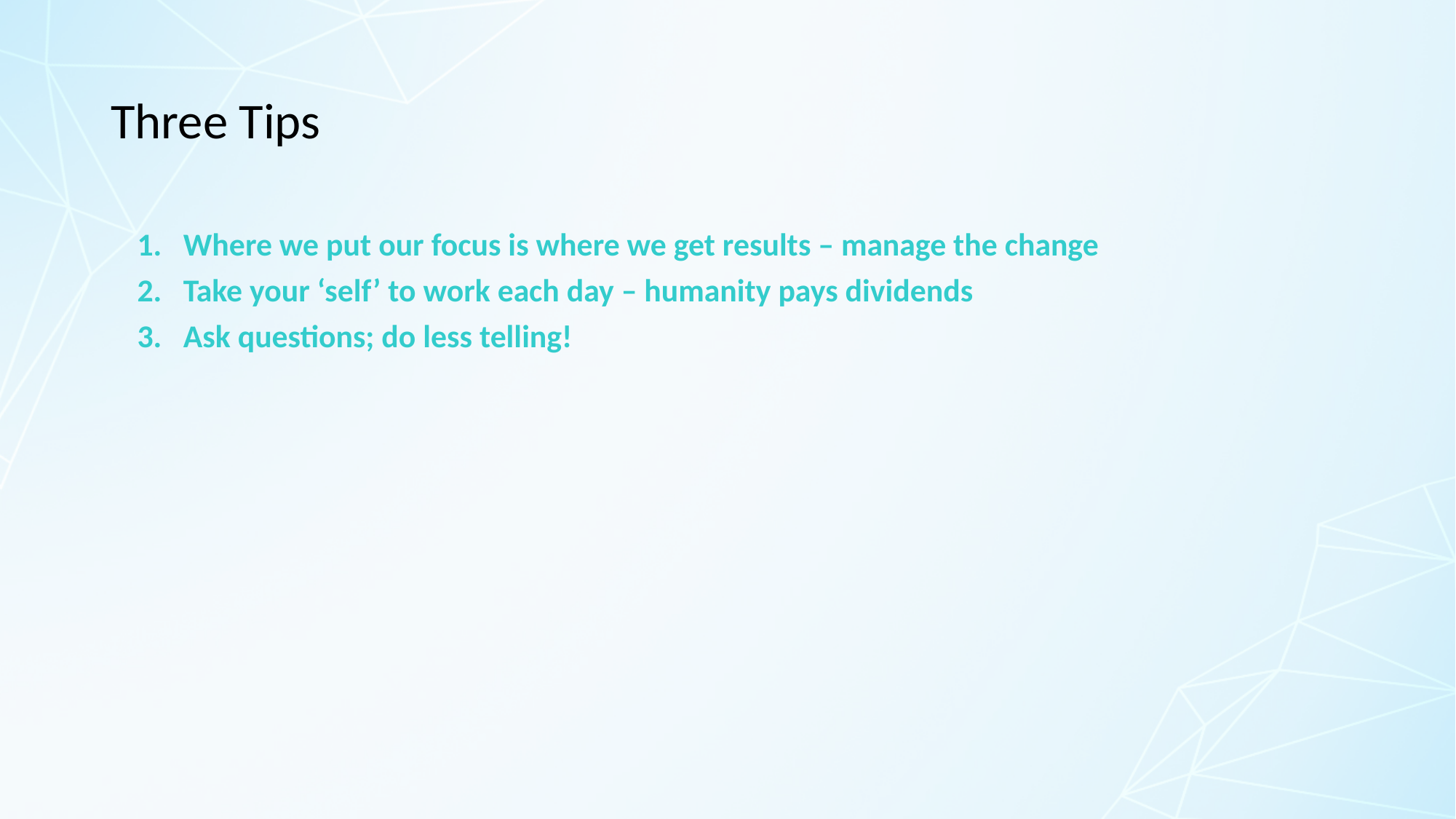

# Three Tips
Where we put our focus is where we get results – manage the change
Take your ‘self’ to work each day – humanity pays dividends
Ask questions; do less telling!